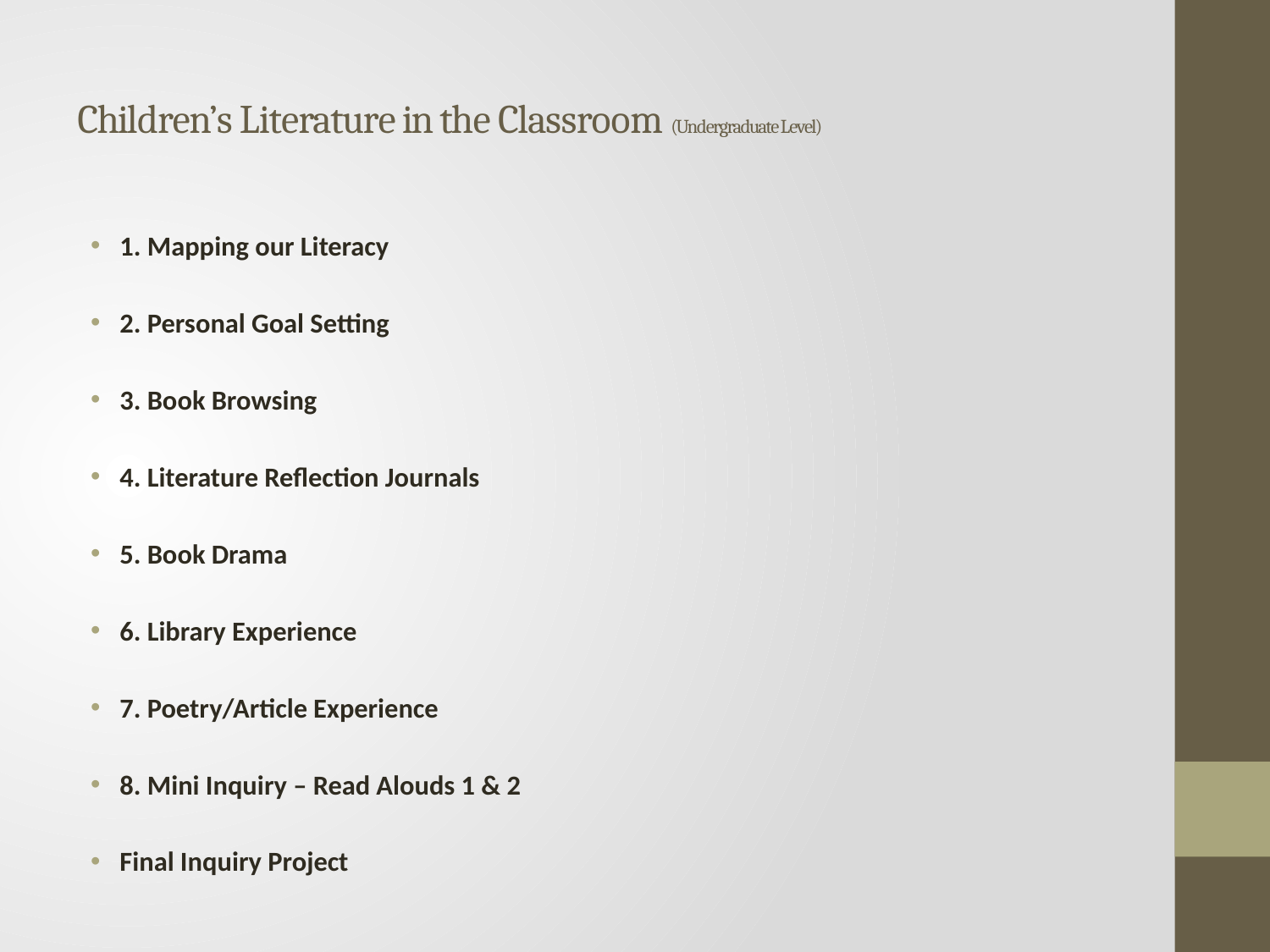

# Children’s Literature in the Classroom (Undergraduate Level)
1. Mapping our Literacy

2. Personal Goal Setting

3. Book Browsing

4. Literature Reflection Journals

5. Book Drama

6. Library Experience

7. Poetry/Article Experience

8. Mini Inquiry – Read Alouds 1 & 2

Final Inquiry Project